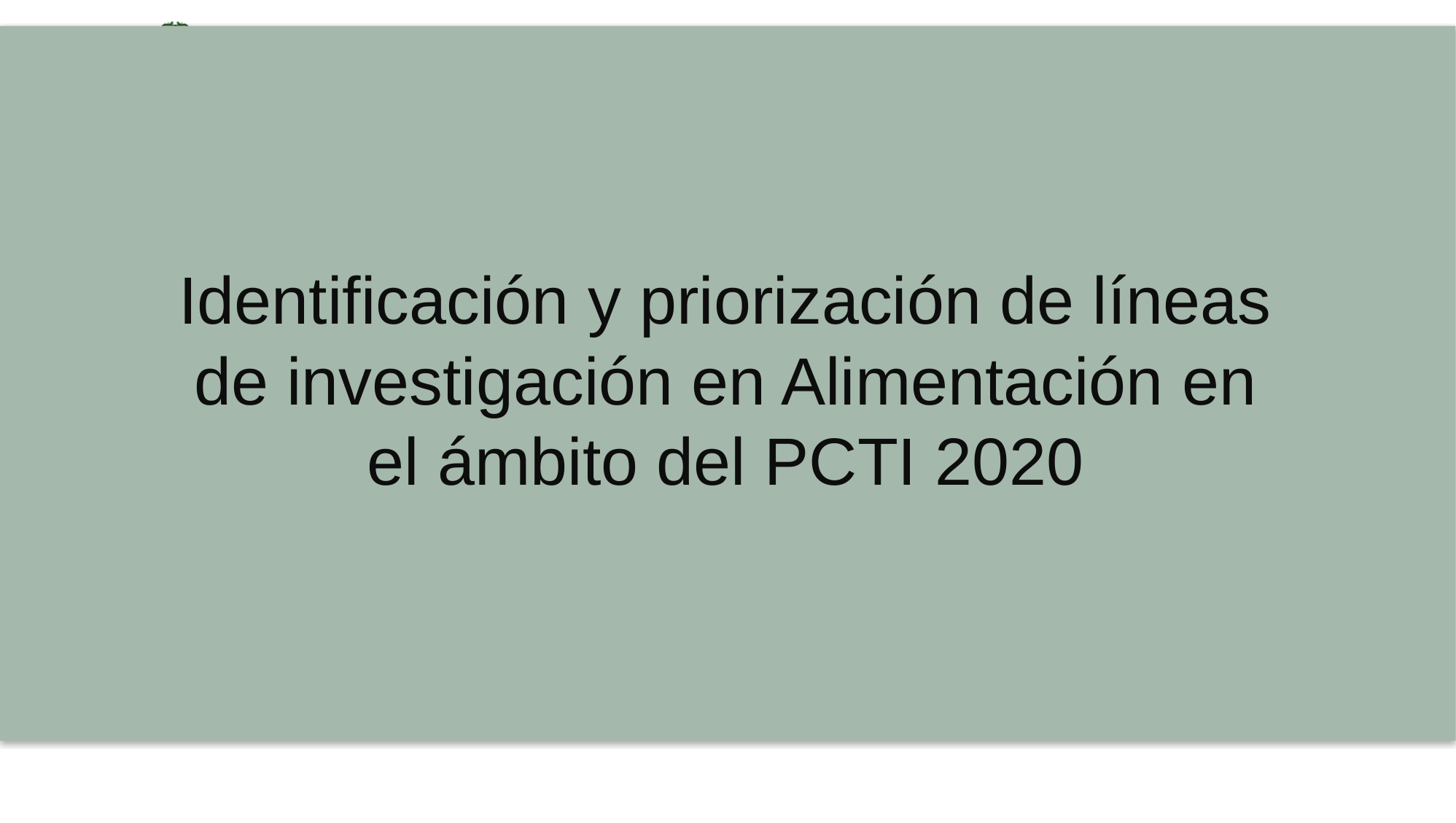

# Identificación y priorización de líneas de investigación en Alimentación en el ámbito del PCTI 2020